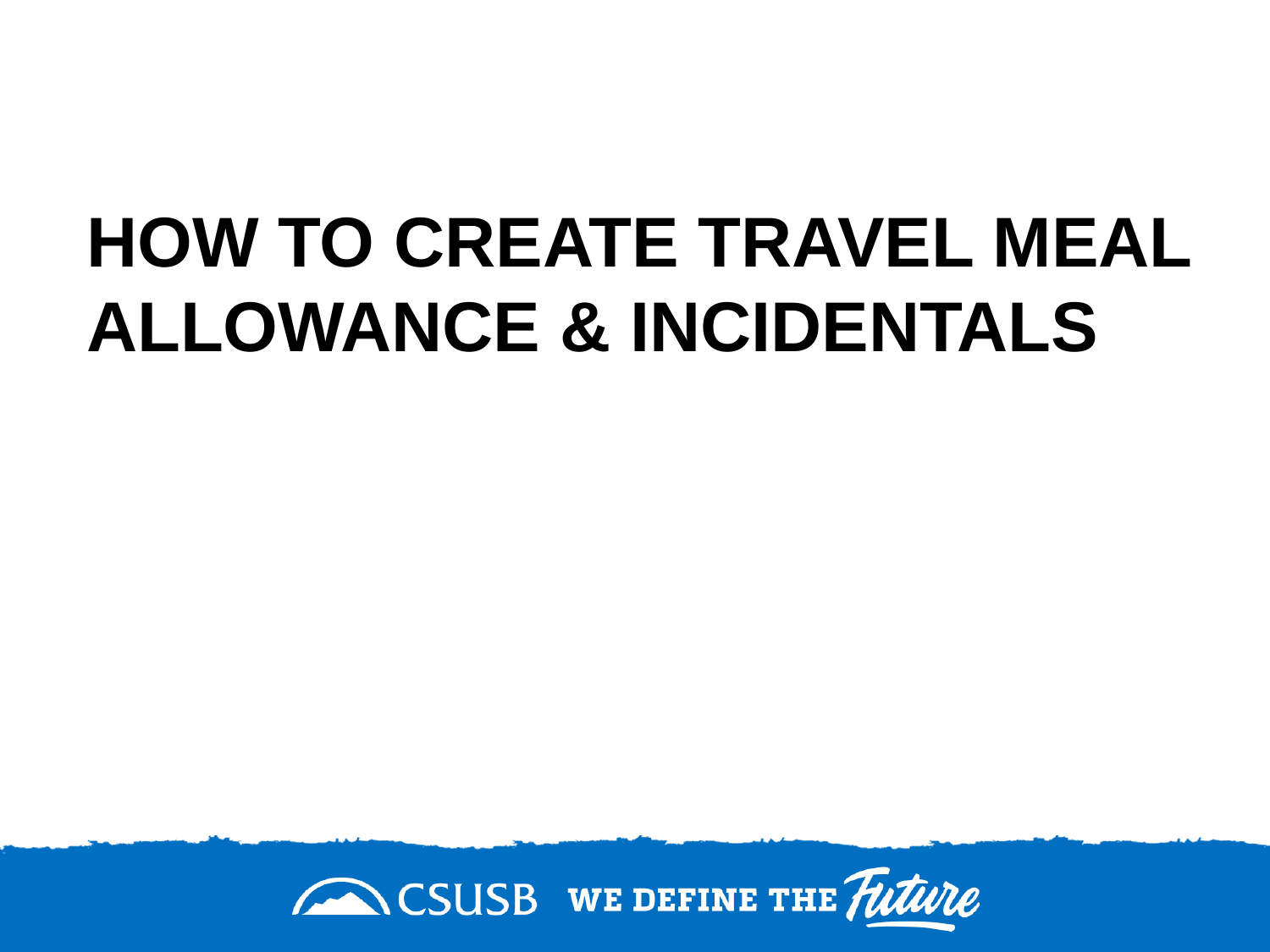

# How to create Travel meal allowance & incidentals